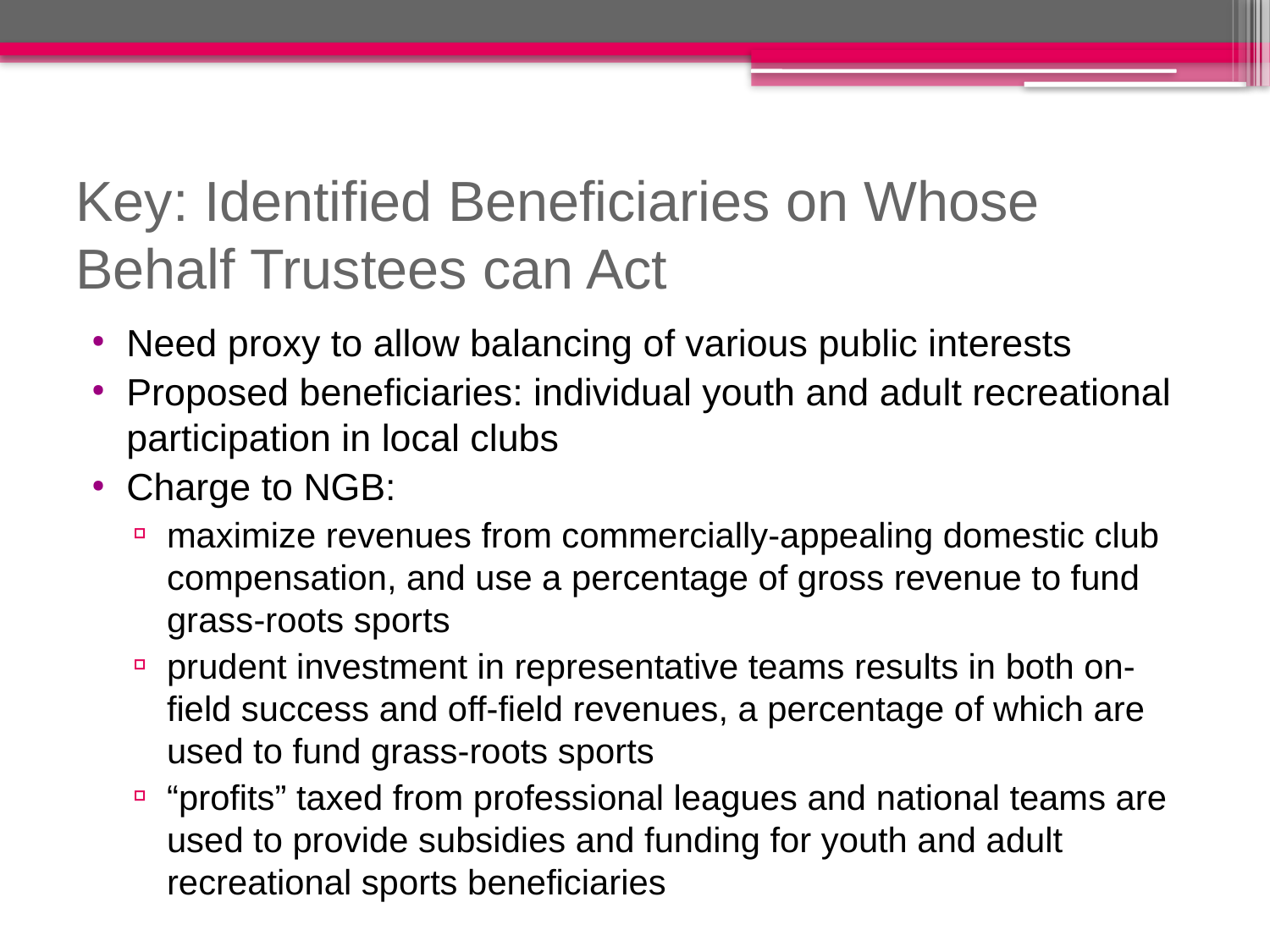

# Key: Identified Beneficiaries on Whose Behalf Trustees can Act
Need proxy to allow balancing of various public interests
Proposed beneficiaries: individual youth and adult recreational participation in local clubs
Charge to NGB:
maximize revenues from commercially-appealing domestic club compensation, and use a percentage of gross revenue to fund grass-roots sports
prudent investment in representative teams results in both on-field success and off-field revenues, a percentage of which are used to fund grass-roots sports
“profits” taxed from professional leagues and national teams are used to provide subsidies and funding for youth and adult recreational sports beneficiaries